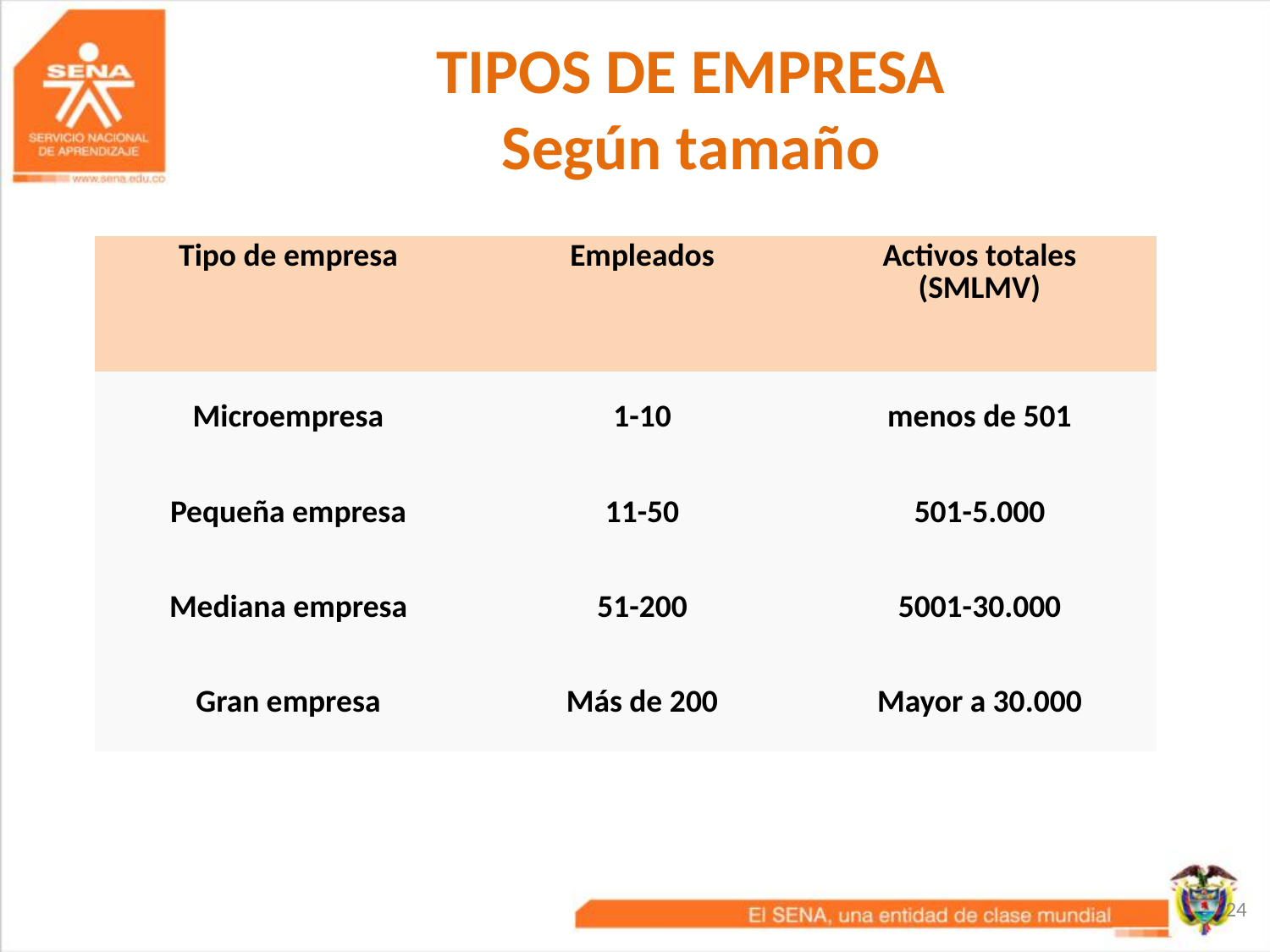

# TIPOS DE EMPRESA Según tamaño
| Tipo de empresa | Empleados | Activos totales (SMLMV) |
| --- | --- | --- |
| Microempresa | 1-10 | menos de 501 |
| Pequeña empresa | 11-50 | 501-5.000 |
| Mediana empresa | 51-200 | 5001-30.000 |
| Gran empresa | Más de 200 | Mayor a 30.000 |
24